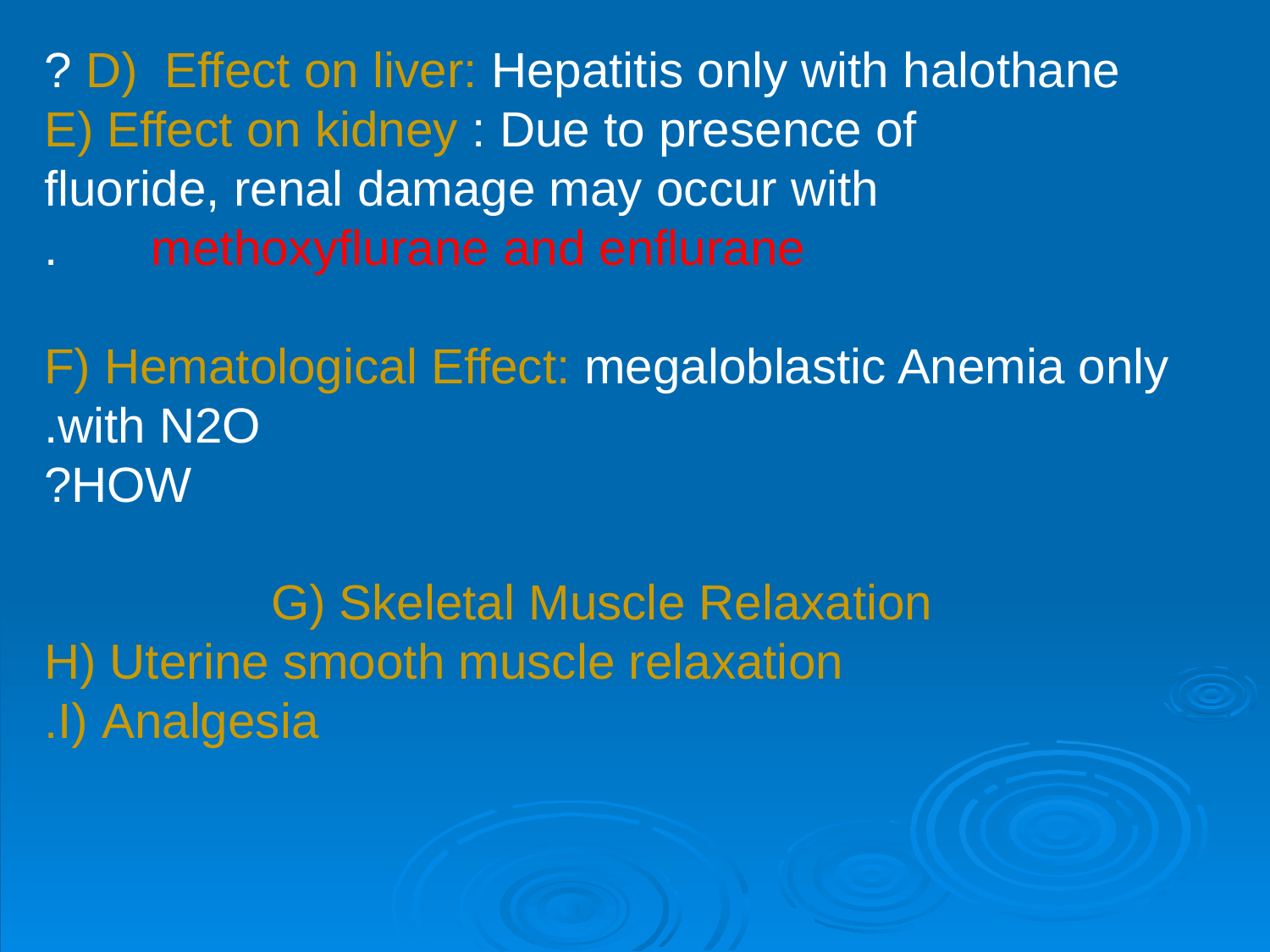

D)  Effect on liver: Hepatitis only with halothane ?
	  	 E) Effect on kidney : Due to presence of fluoride, renal damage may occur with  	 methoxyflurane and enflurane 	.

	F) Hematological Effect: megaloblastic Anemia only with N2O.
 	HOW?

G) Skeletal Muscle Relaxation
H) Uterine smooth muscle relaxation
	I) Analgesia.